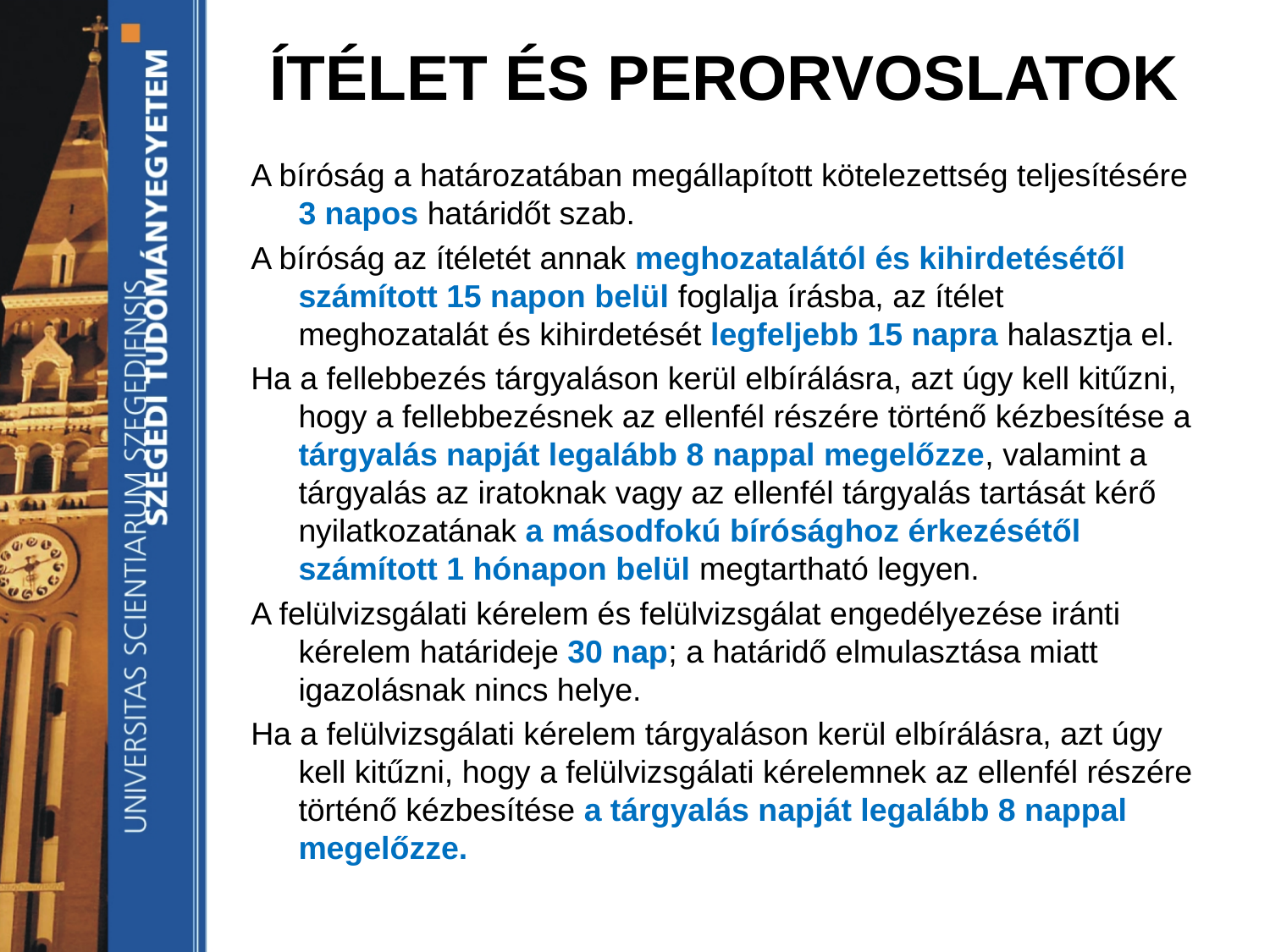

# ÍTÉLET ÉS PERORVOSLATOK
A bíróság a határozatában megállapított kötelezettség teljesítésére 3 napos határidőt szab.
A bíróság az ítéletét annak meghozatalától és kihirdetésétől számított 15 napon belül foglalja írásba, az ítélet meghozatalát és kihirdetését legfeljebb 15 napra halasztja el.
Ha a fellebbezés tárgyaláson kerül elbírálásra, azt úgy kell kitűzni, hogy a fellebbezésnek az ellenfél részére történő kézbesítése a tárgyalás napját legalább 8 nappal megelőzze, valamint a tárgyalás az iratoknak vagy az ellenfél tárgyalás tartását kérő nyilatkozatának a másodfokú bírósághoz érkezésétől számított 1 hónapon belül megtartható legyen.
A felülvizsgálati kérelem és felülvizsgálat engedélyezése iránti kérelem határideje 30 nap; a határidő elmulasztása miatt igazolásnak nincs helye.
Ha a felülvizsgálati kérelem tárgyaláson kerül elbírálásra, azt úgy kell kitűzni, hogy a felülvizsgálati kérelemnek az ellenfél részére történő kézbesítése a tárgyalás napját legalább 8 nappal megelőzze.